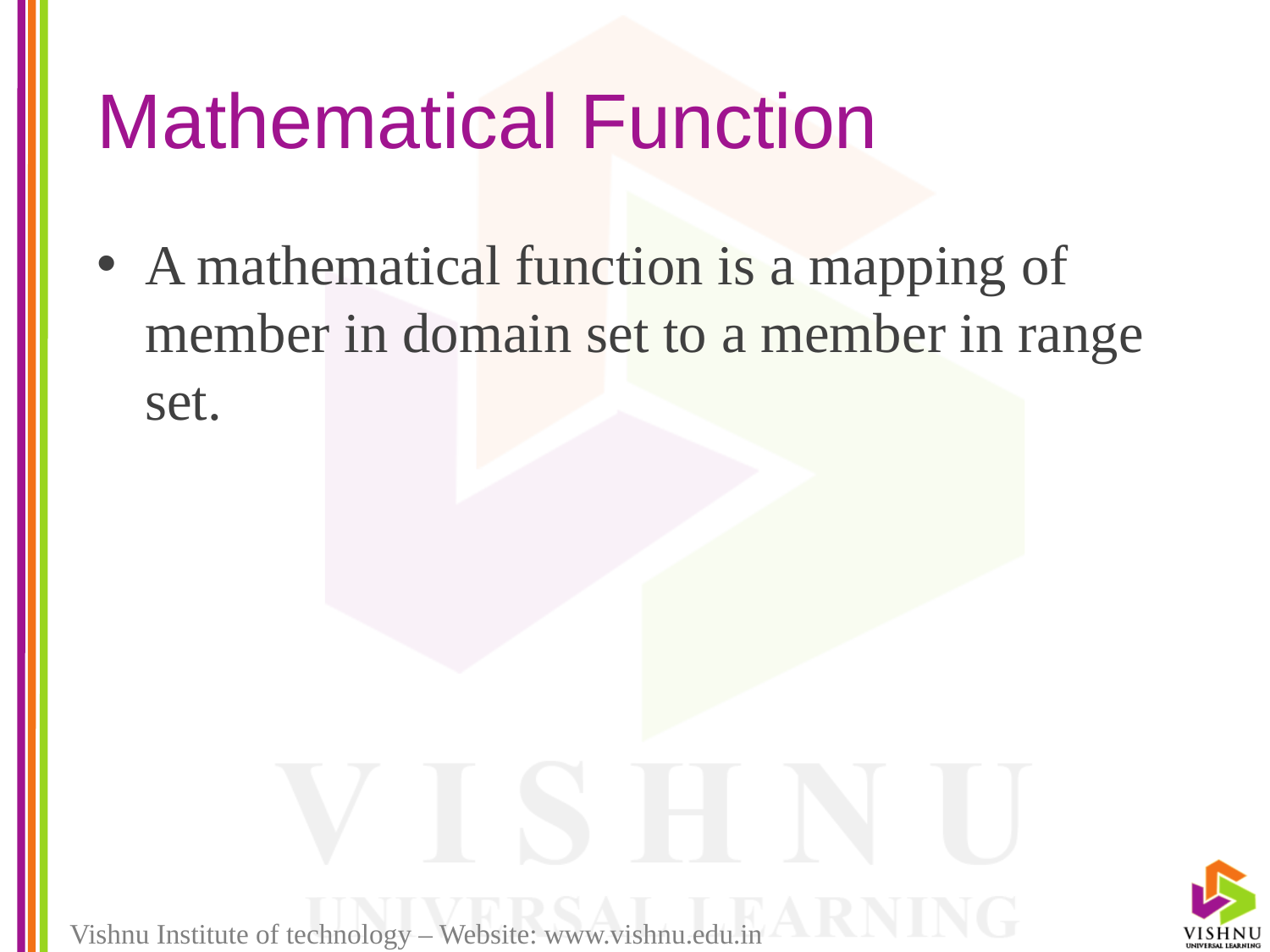

# Mathematical Function
A mathematical function is a mapping of member in domain set to a member in range set.